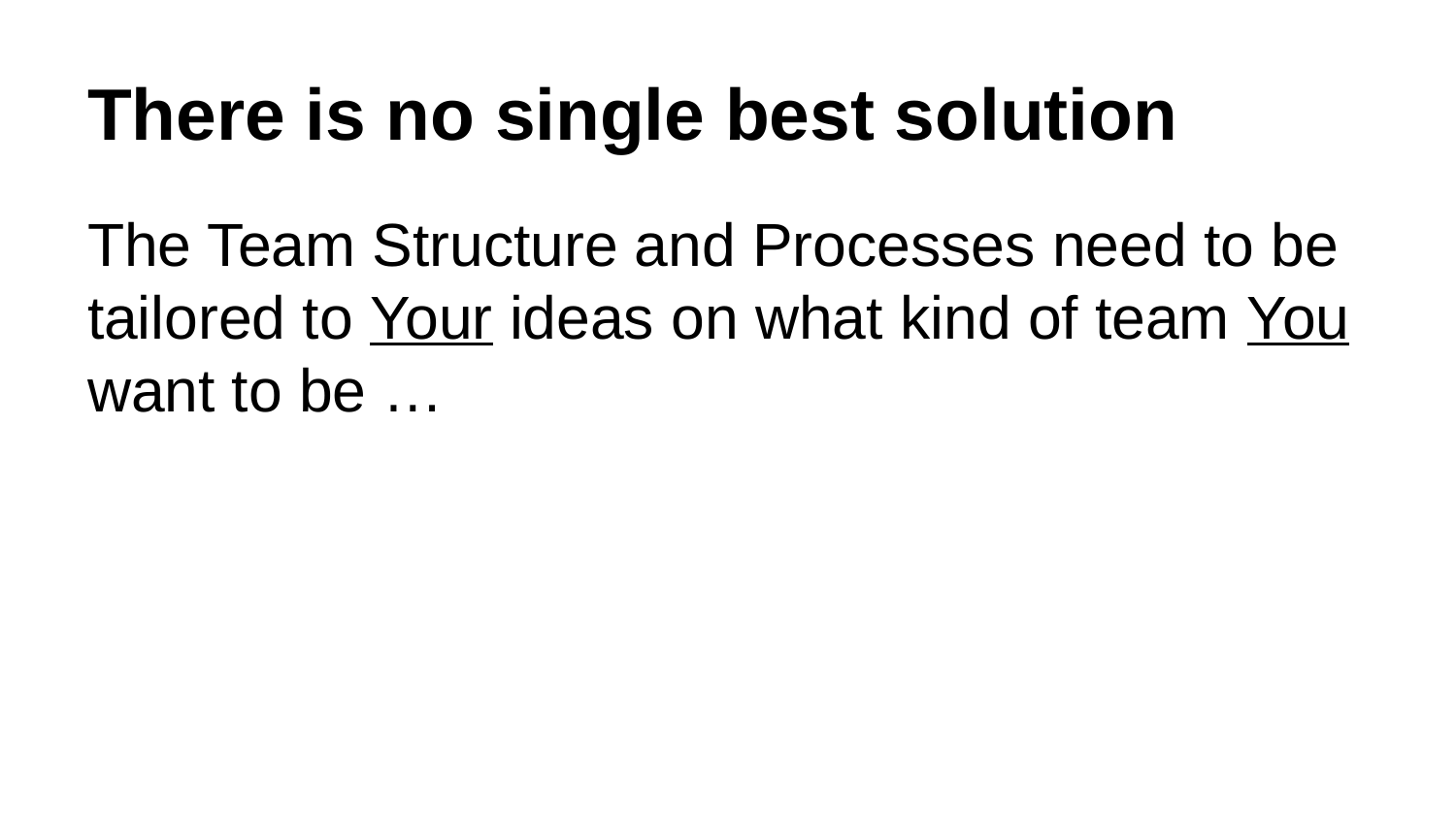

# There is no single best solution
The Team Structure and Processes need to be tailored to Your ideas on what kind of team You want to be …